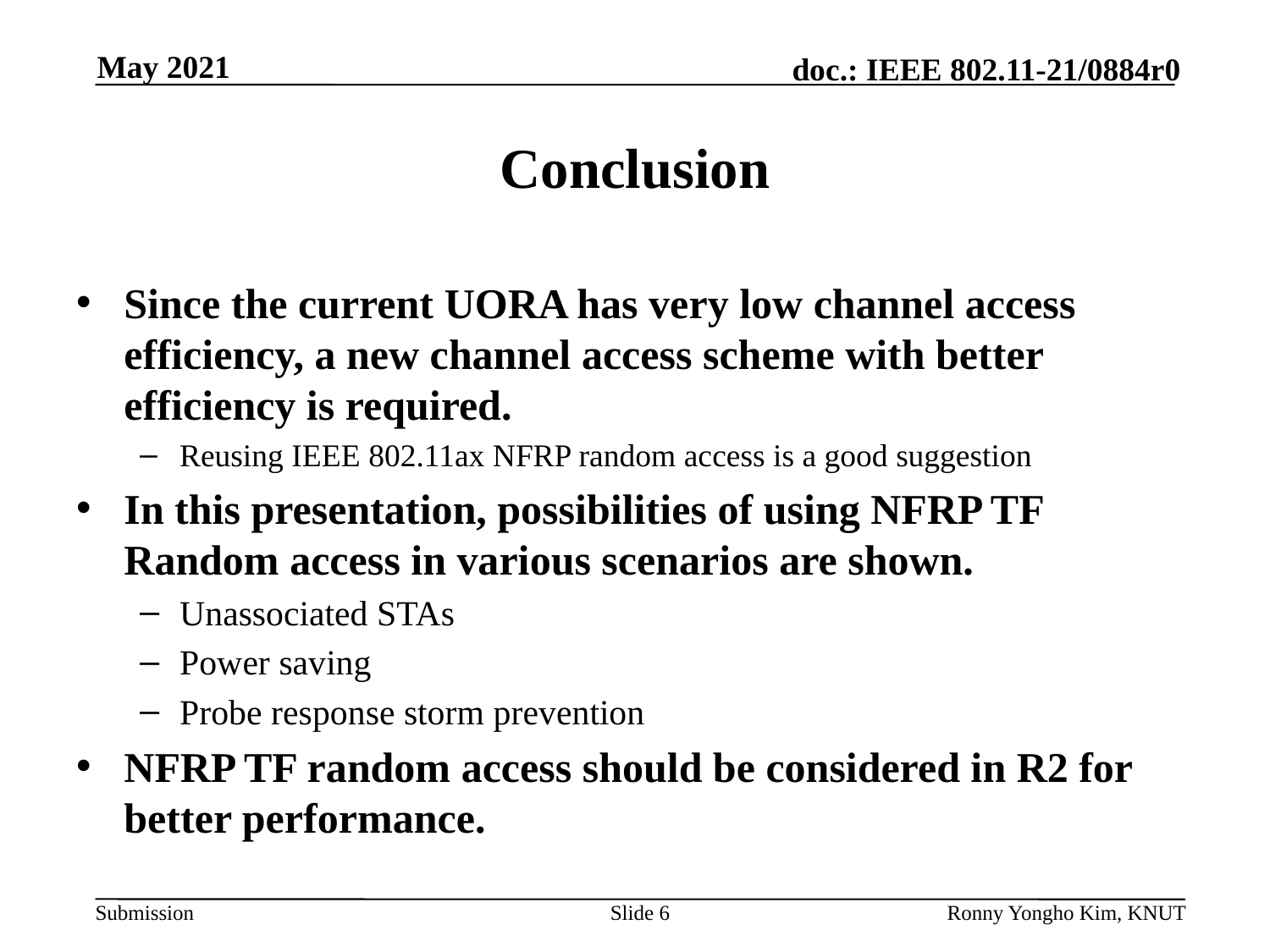

# Conclusion
Since the current UORA has very low channel access efficiency, a new channel access scheme with better efficiency is required.
Reusing IEEE 802.11ax NFRP random access is a good suggestion
In this presentation, possibilities of using NFRP TF Random access in various scenarios are shown.
Unassociated STAs
Power saving
Probe response storm prevention
NFRP TF random access should be considered in R2 for better performance.